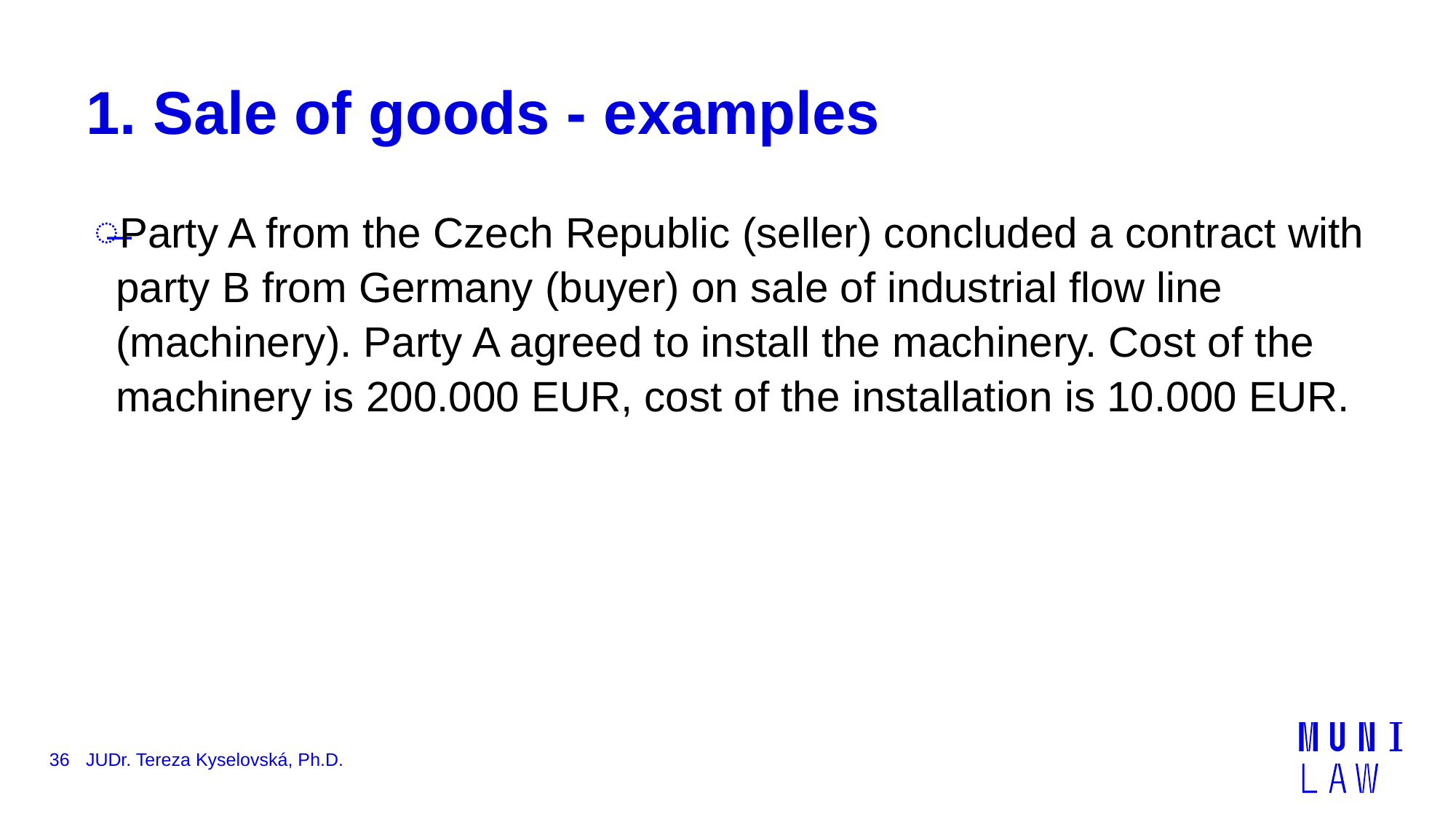

JUDr. Tereza Kyselovská, Ph.D.
# 1. Sale of goods - examples
Party A from the Czech Republic (seller) concluded a contract with party B from Germany (buyer) on sale of industrial flow line (machinery). Party A agreed to install the machinery. Cost of the machinery is 200.000 EUR, cost of the installation is 10.000 EUR.

36